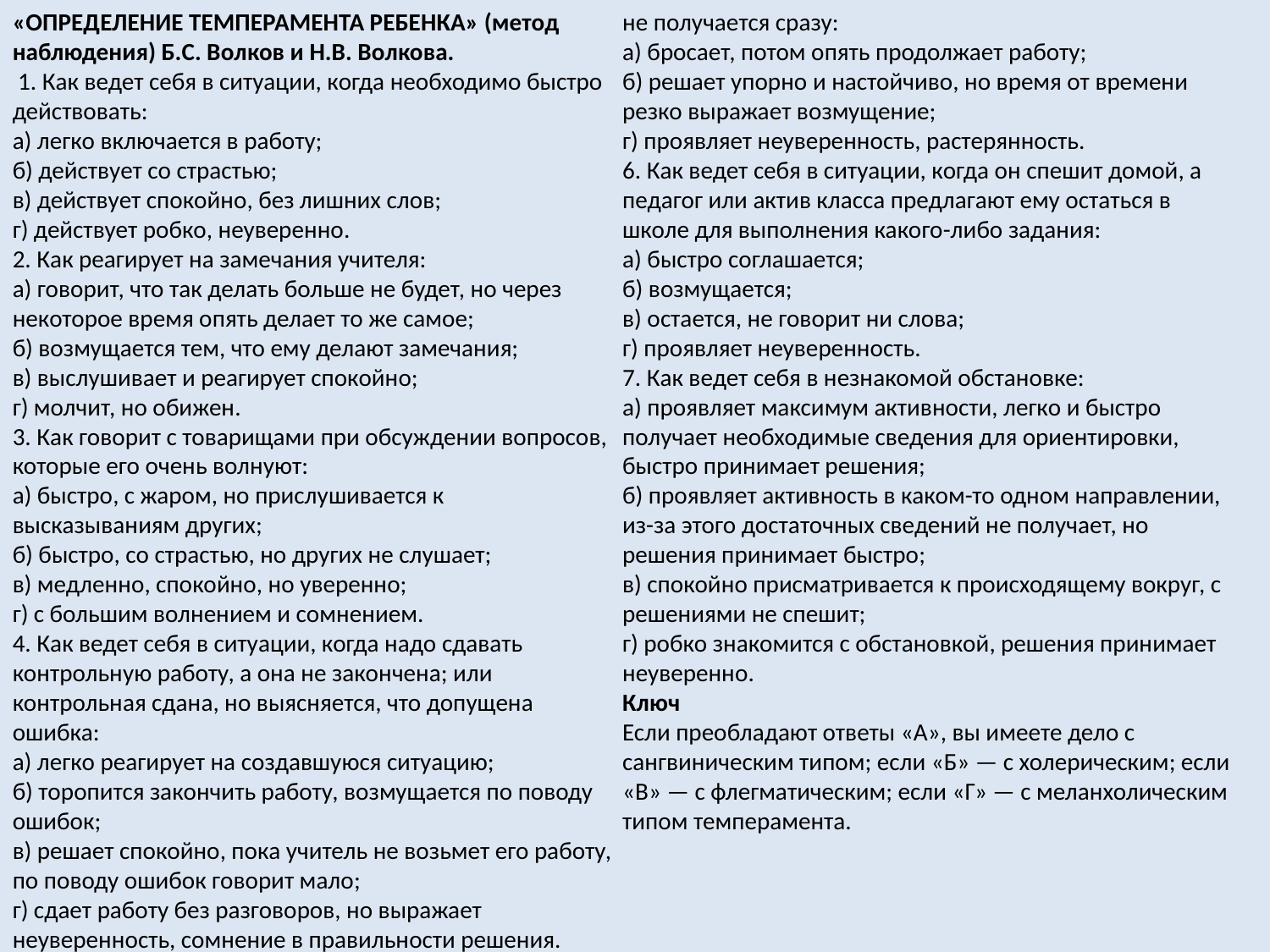

«ОПРЕДЕЛЕНИЕ ТЕМПЕРАМЕНТА РЕБЕНКА» (метод наблюдения) Б.С. Волков и Н.В. Волкова.
 1. Как ведет себя в ситуации, когда необходимо быстро действовать:
а) легко включается в работу;
б) действует со страстью;
в) действует спокойно, без лишних слов;
г) действует робко, неуверенно.
2. Как реагирует на замечания учителя:
а) говорит, что так делать больше не будет, но через некоторое время опять делает то же самое;
б) возмущается тем, что ему делают замечания;
в) выслушивает и реагирует спокойно;
г) молчит, но обижен.
3. Как говорит с товарищами при обсуждении вопросов, которые eго очень волнуют:
а) быстро, с жаром, но прислушивается к  высказываниям других;
б) быстро, со страстью, но других не слушает;
в) медленно, спокойно, но уверенно;
г) с большим волнением и сомнением.
4. Как ведет себя в ситуации, когда надо сдавать контрольную работу, а она не закончена; или контрольная сдана, но выясняется, что допущена ошибка:
а) легко реагирует на создавшуюся ситуацию;
б) торопится закончить работу, возмущается по поводу ошибок;
в) решает спокойно, пока учитель не возьмет его работу, по поводу ошибок говорит мало;
г) сдает работу без разговоров, но выражает неуверенность, сомнение в правильности решения.
5. Как ведет себя при решении трудной задачи, если она не получается сразу:
а) бросает, потом опять продолжает работу;
б) решает упорно и настойчиво, но время от времени резко выражает возмущение;
г) проявляет неуверенность, растерянность.
6. Как ведет себя в ситуации, когда он спешит домой, а педагог или актив класса предлагают ему остаться в школе для выполнения какого-либо задания:
а) быстро соглашается;
б) возмущается;
в) остается, не говорит ни слова;
г) проявляет неуверенность.
7. Как ведет себя в незнакомой обстановке:
а) проявляет максимум активности, легко и быстро получает необходи­мые сведения для ориентировки, быстро принимает решения;
б) проявляет активность в каком-то одном направлении, из-за этого дос­таточных сведений не получает, но решения принимает быстро;
в) спокойно присматривается к происходящему вокруг, с решениями не спешит;
г) робко знакомится с обстановкой, решения принимает неуверенно.
Ключ
Если преобладают ответы «А», вы имеете дело с сангвиническим типом; если «Б» — с холерическим; если «В» — с флегматическим; если «Г» — с меланхолическим типом темперамента.